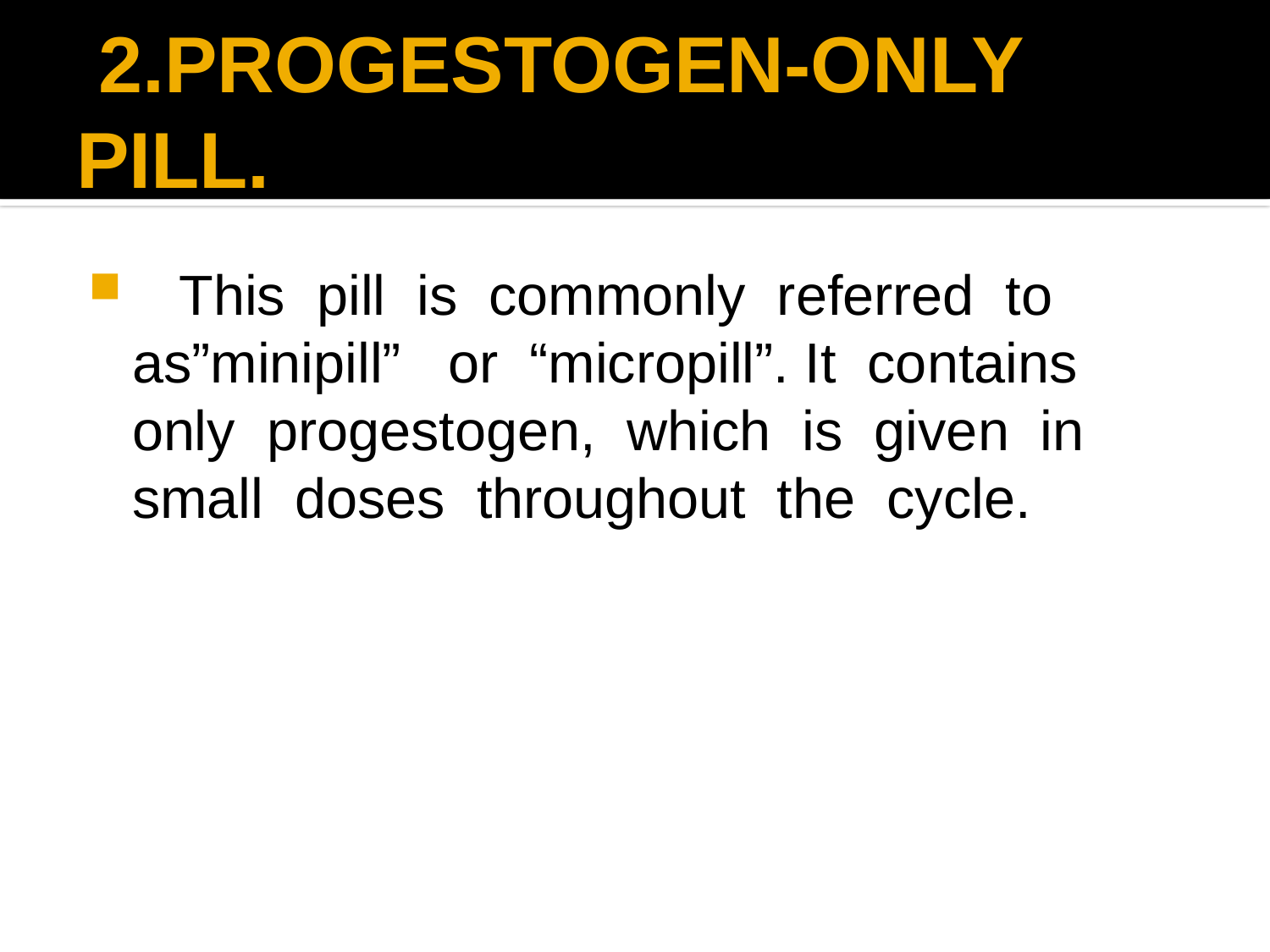

# 2.PROGESTOGEN-ONLY  PILL.
   This  pill  is  commonly  referred  to  as”minipill”   or  “micropill”. It  contains  only  progestogen,  which  is  given  in  small  doses  throughout  the  cycle.